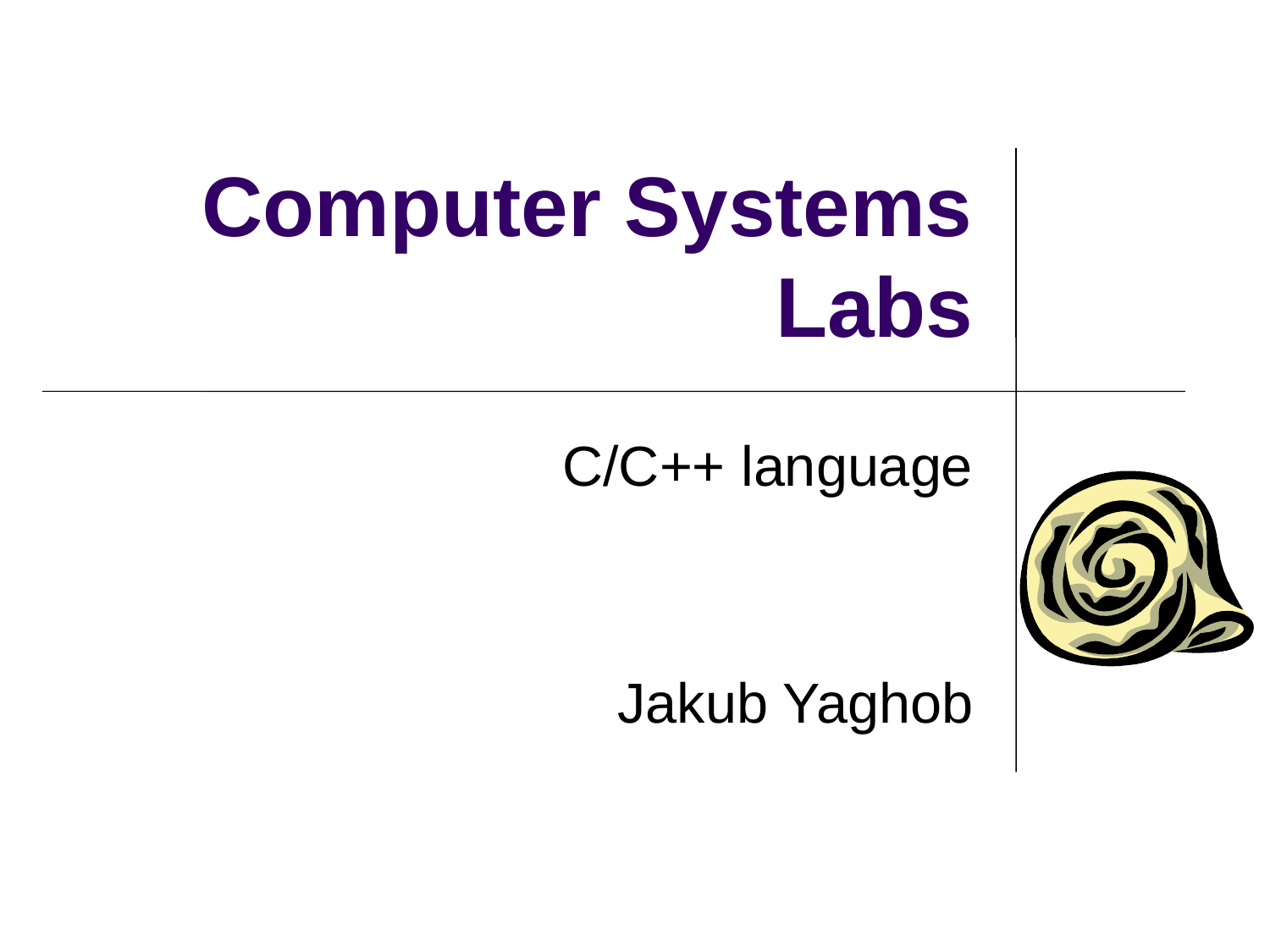

# Computer Systems Labs
C/C++ language

Jakub Yaghob